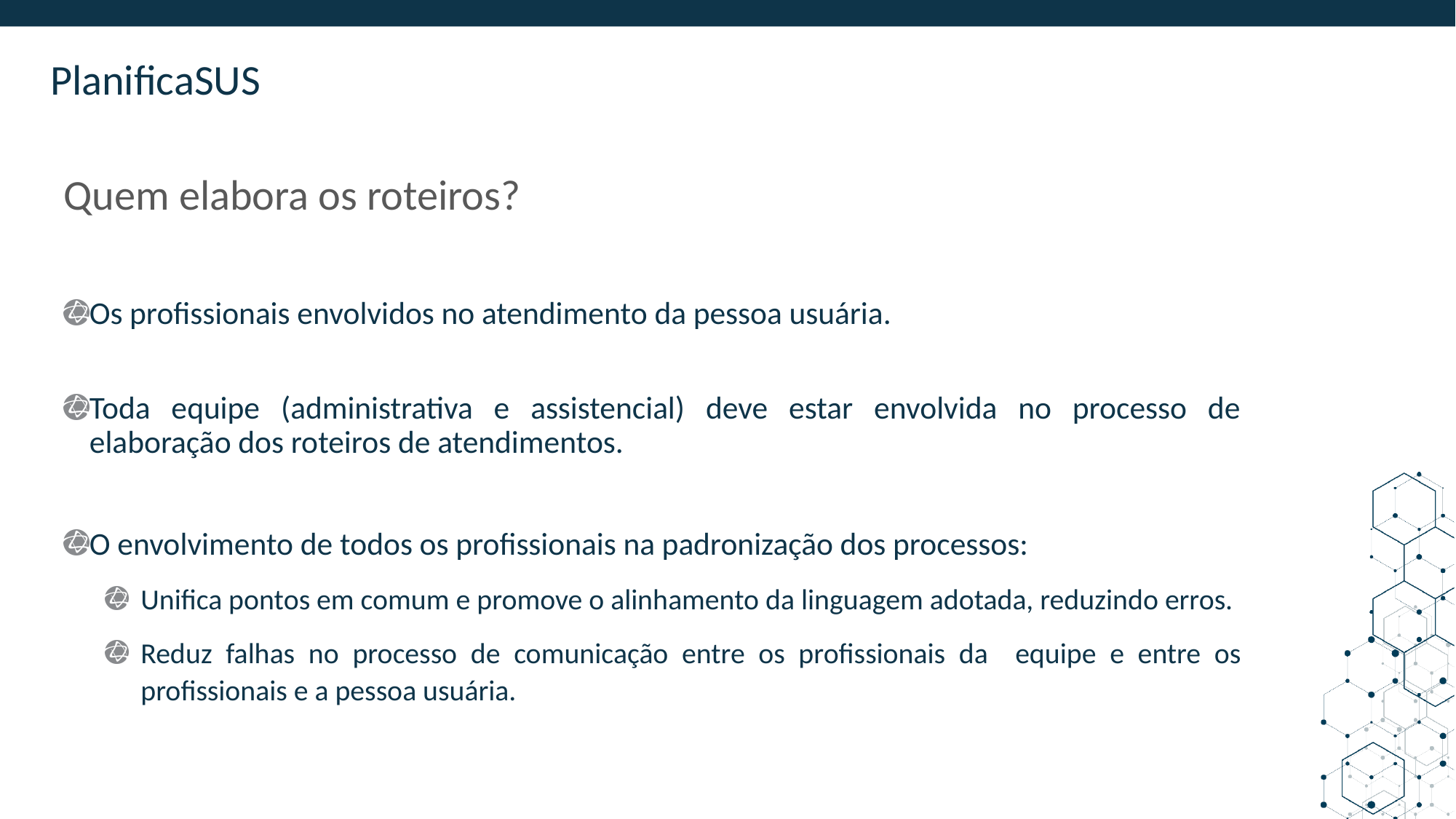

# Quem elabora os roteiros?
Os profissionais envolvidos no atendimento da pessoa usuária.

Toda equipe (administrativa e assistencial) deve estar envolvida no processo de elaboração dos roteiros de atendimentos.

O envolvimento de todos os profissionais na padronização dos processos:
Unifica pontos em comum e promove o alinhamento da linguagem adotada, reduzindo erros.
Reduz falhas no processo de comunicação entre os profissionais da  equipe e entre os profissionais e a pessoa usuária.